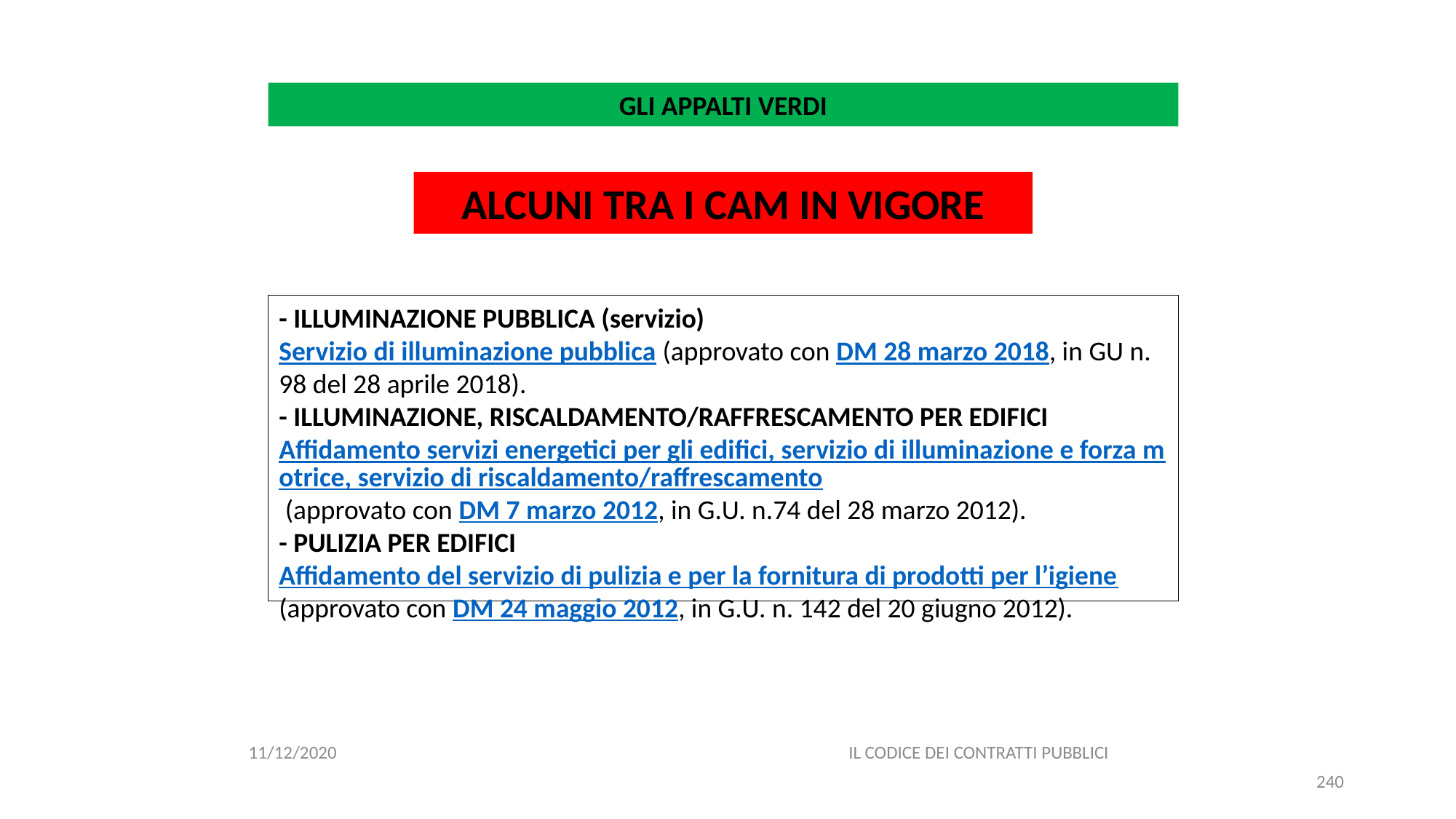

#
GLI APPALTI VERDI
ALCUNI TRA I CAM IN VIGORE
- ILLUMINAZIONE PUBBLICA (servizio)
Servizio di illuminazione pubblica (approvato con DM 28 marzo 2018, in GU n. 98 del 28 aprile 2018).
- ILLUMINAZIONE, RISCALDAMENTO/RAFFRESCAMENTO PER EDIFICI
Affidamento servizi energetici per gli edifici, servizio di illuminazione e forza motrice, servizio di riscaldamento/raffrescamento (approvato con DM 7 marzo 2012, in G.U. n.74 del 28 marzo 2012).
- PULIZIA PER EDIFICI
Affidamento del servizio di pulizia e per la fornitura di prodotti per l’igiene (approvato con DM 24 maggio 2012, in G.U. n. 142 del 20 giugno 2012).

11/12/2020
IL CODICE DEI CONTRATTI PUBBLICI
240